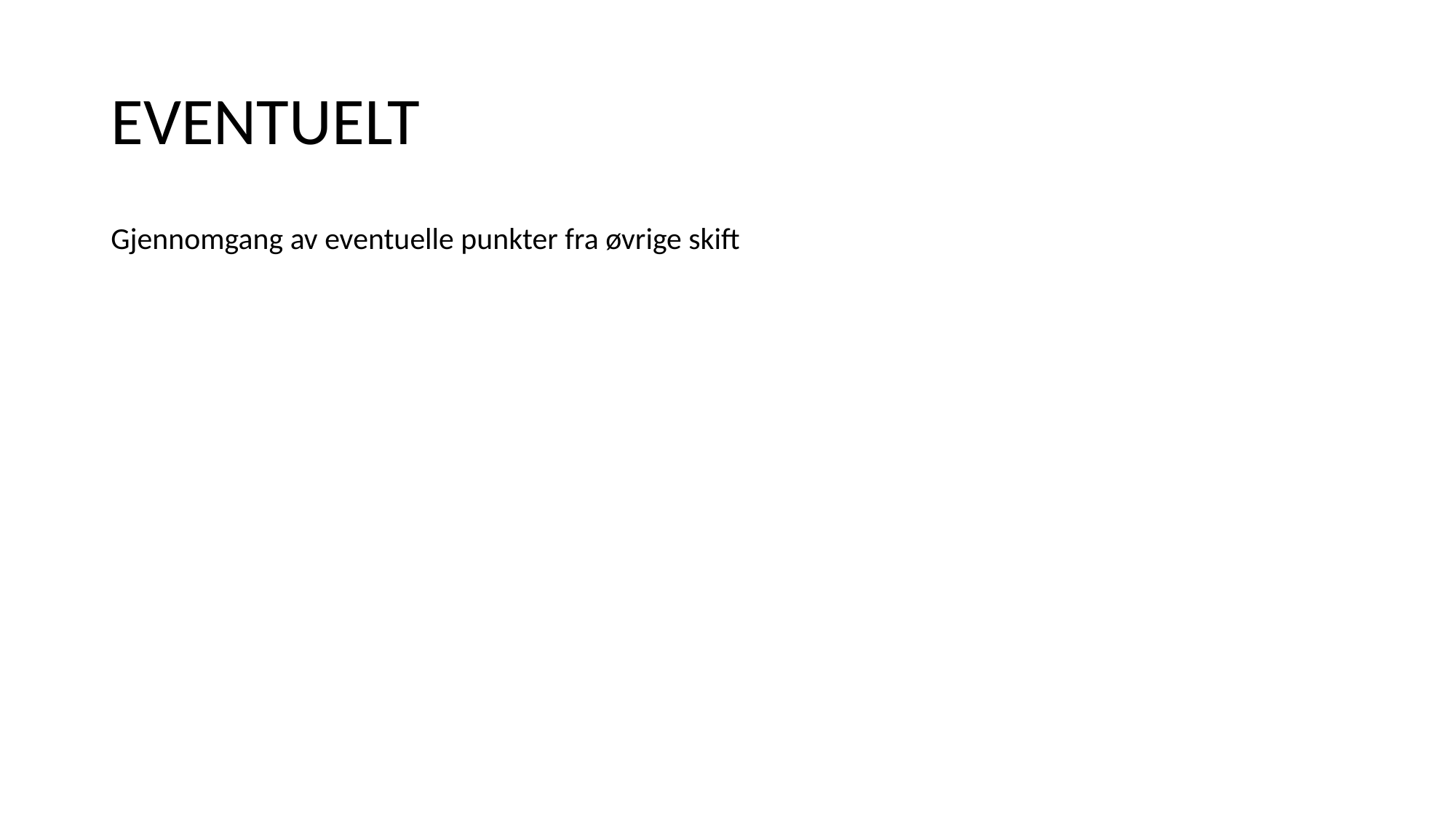

# EVENTUELT
Gjennomgang av eventuelle punkter fra øvrige skift